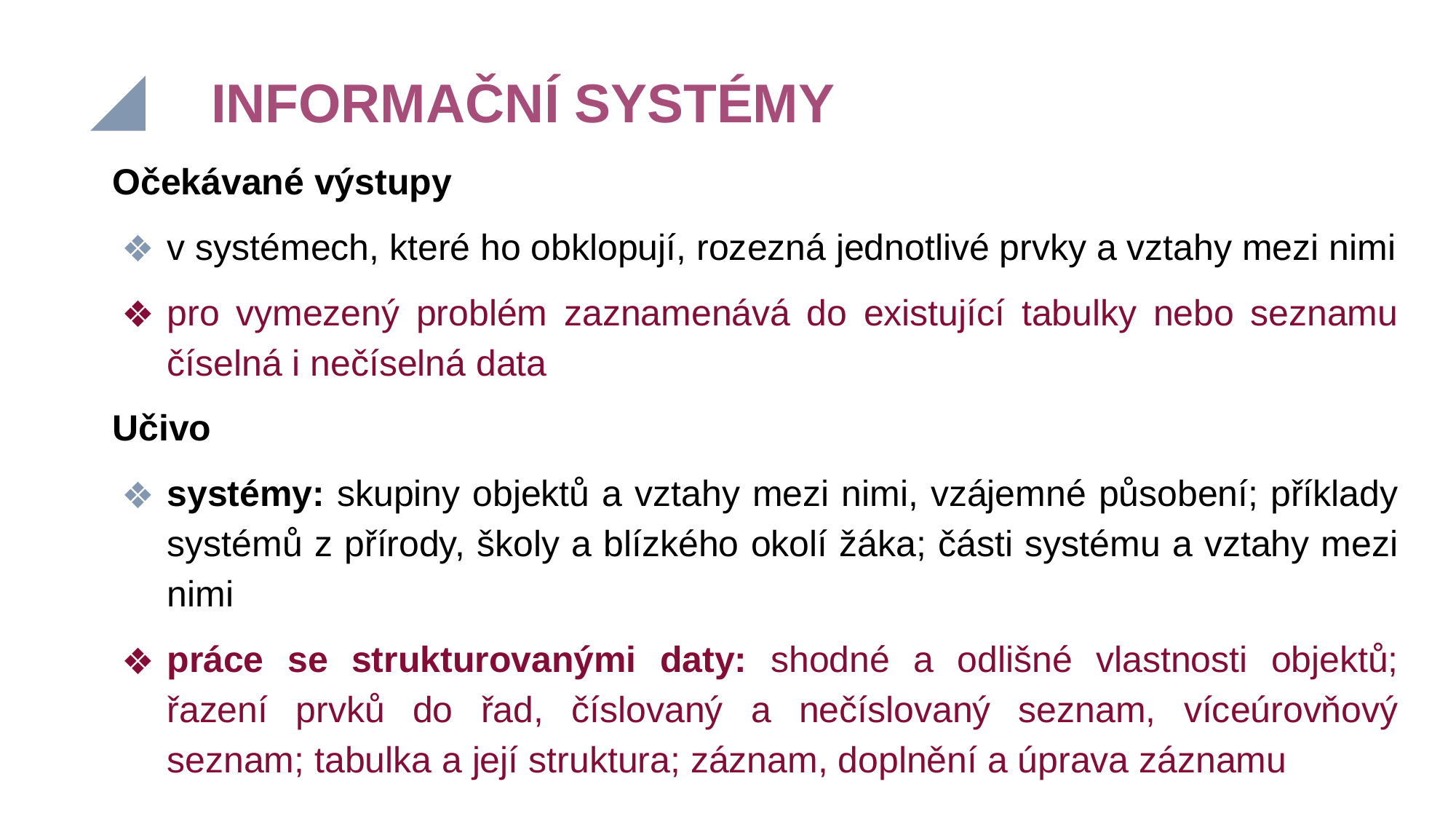

INFORMAČNÍ SYSTÉMY

Očekávané výstupy
v systémech, které ho obklopují, rozezná jednotlivé prvky a vztahy mezi nimi
pro vymezený problém zaznamenává do existující tabulky nebo seznamu číselná i nečíselná data
Učivo
systémy: skupiny objektů a vztahy mezi nimi, vzájemné působení; příklady systémů z přírody, školy a blízkého okolí žáka; části systému a vztahy mezi nimi
práce se strukturovanými daty: shodné a odlišné vlastnosti objektů; řazení prvků do řad, číslovaný a nečíslovaný seznam, víceúrovňový seznam; tabulka a její struktura; záznam, doplnění a úprava záznamu